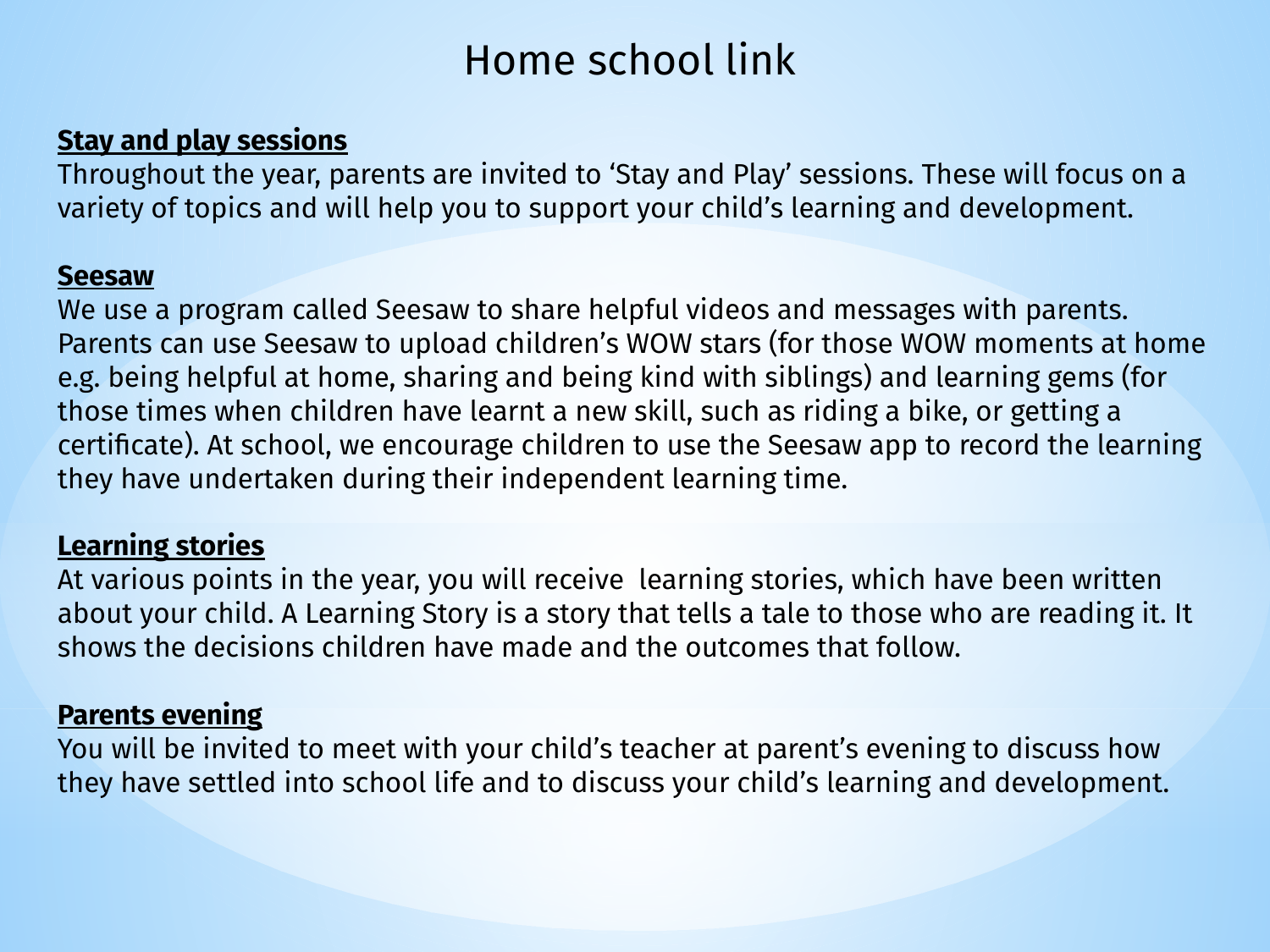

Home school link
Stay and play sessions
Throughout the year, parents are invited to ‘Stay and Play’ sessions. These will focus on a variety of topics and will help you to support your child’s learning and development.

Seesaw
We use a program called Seesaw to share helpful videos and messages with parents. Parents can use Seesaw to upload children’s WOW stars (for those WOW moments at home e.g. being helpful at home, sharing and being kind with siblings) and learning gems (for those times when children have learnt a new skill, such as riding a bike, or getting a certificate). At school, we encourage children to use the Seesaw app to record the learning they have undertaken during their independent learning time.

Learning stories
At various points in the year, you will receive  learning stories, which have been written about your child. A Learning Story is a story that tells a tale to those who are reading it. It shows the decisions children have made and the outcomes that follow.

Parents evening
You will be invited to meet with your child’s teacher at parent’s evening to discuss how they have settled into school life and to discuss your child’s learning and development.